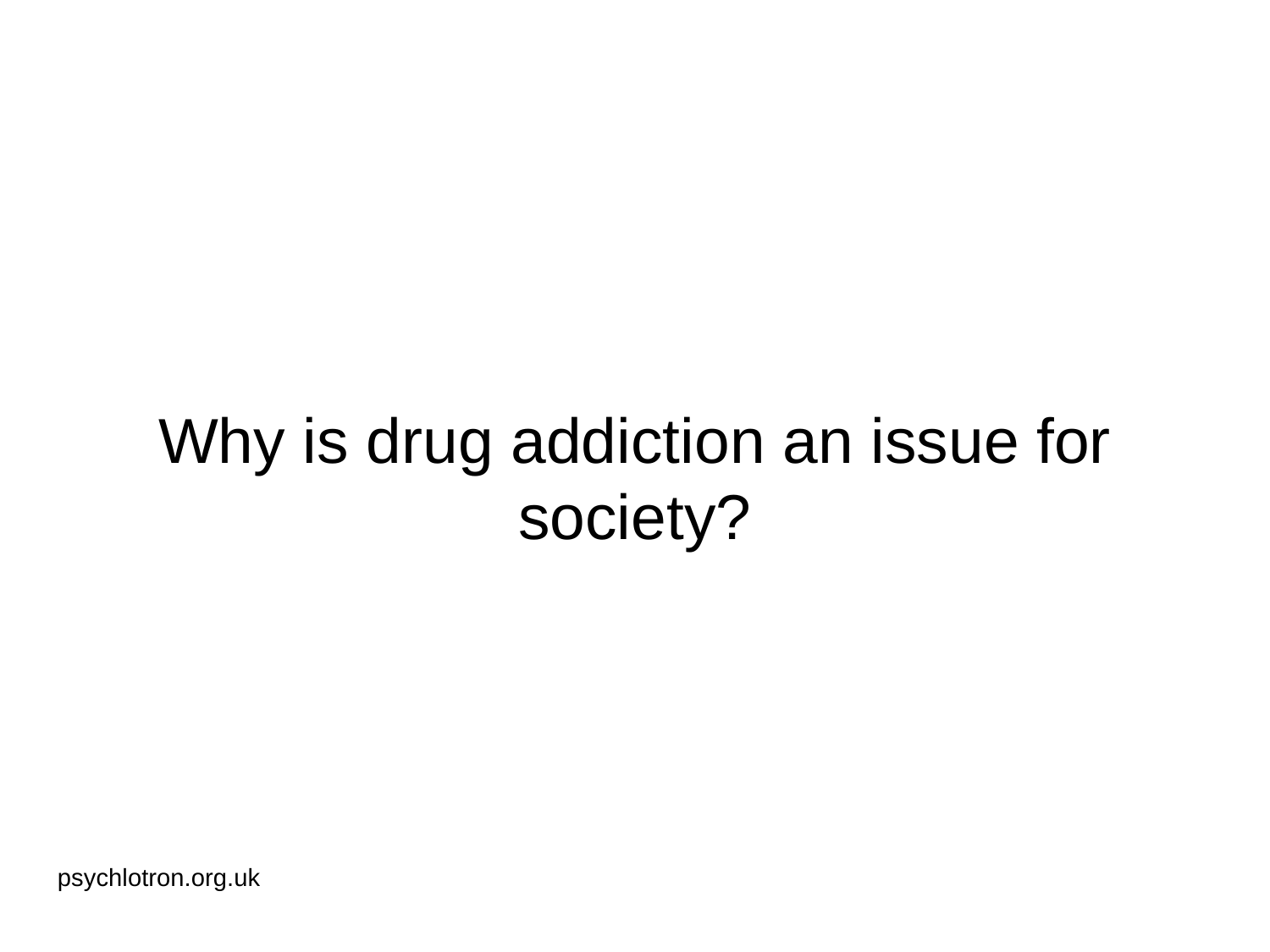

# Why is drug addiction an issue for society?